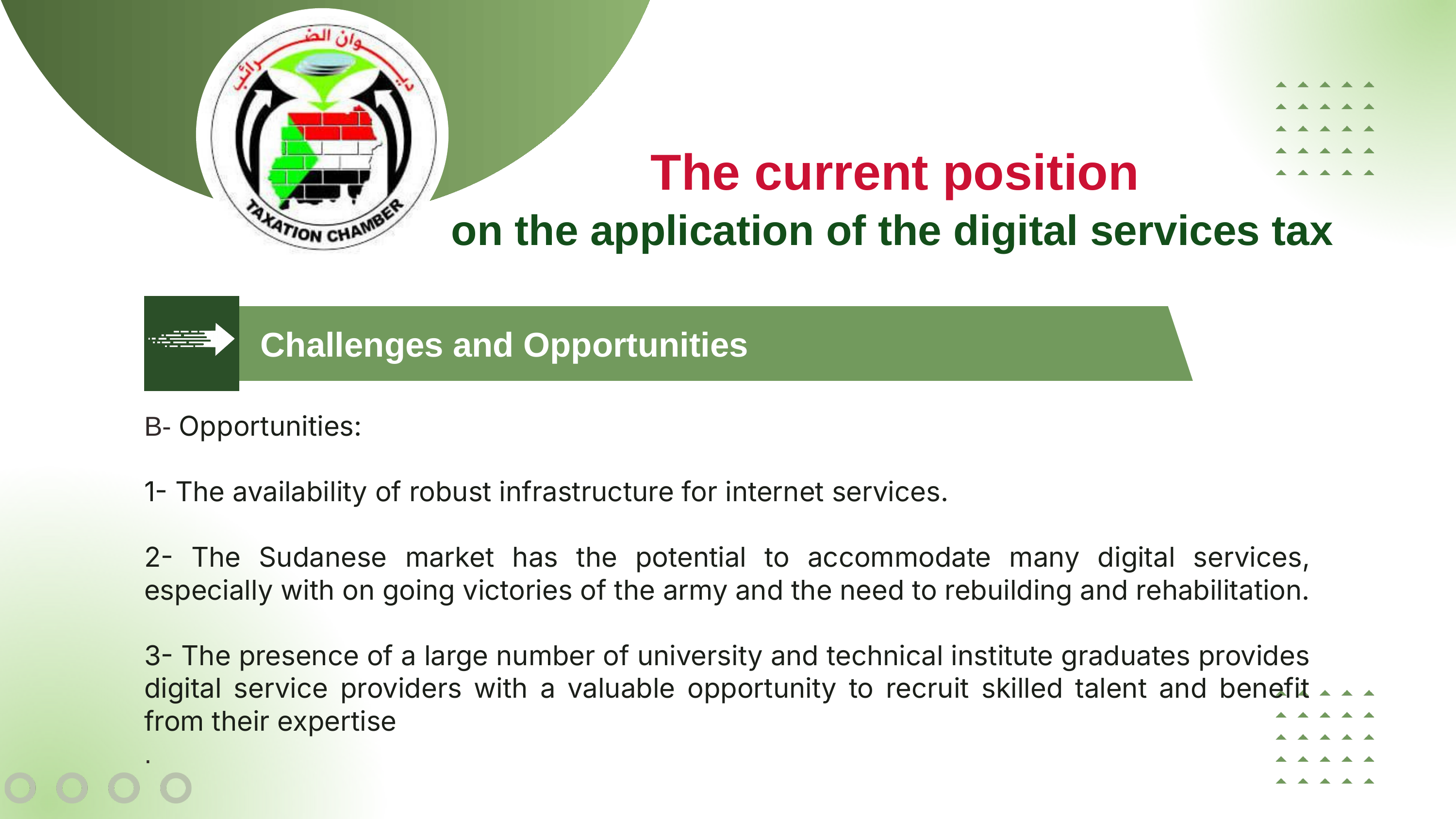

The current position
 on the application of the digital services tax

Challenges and Opportunities
B- Opportunities:

1- The availability of robust infrastructure for internet services.

2- The Sudanese market has the potential to accommodate many digital services, especially with on going victories of the army and the need to rebuilding and rehabilitation.

3- The presence of a large number of university and technical institute graduates provides digital service providers with a valuable opportunity to recruit skilled talent and benefit from their expertise
.